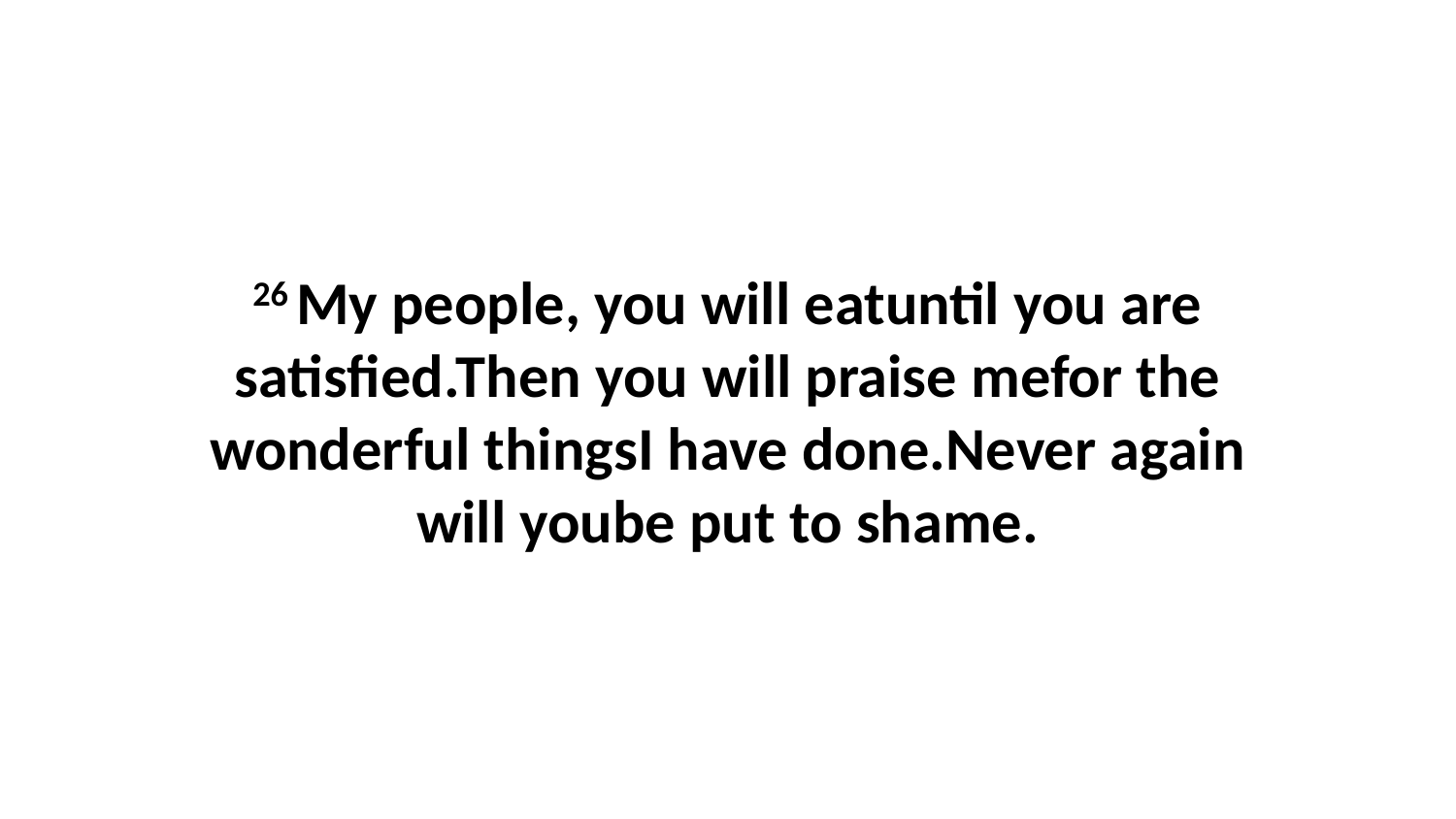

26 My people, you will eatuntil you are satisfied.Then you will praise mefor the wonderful thingsI have done.Never again will yoube put to shame.